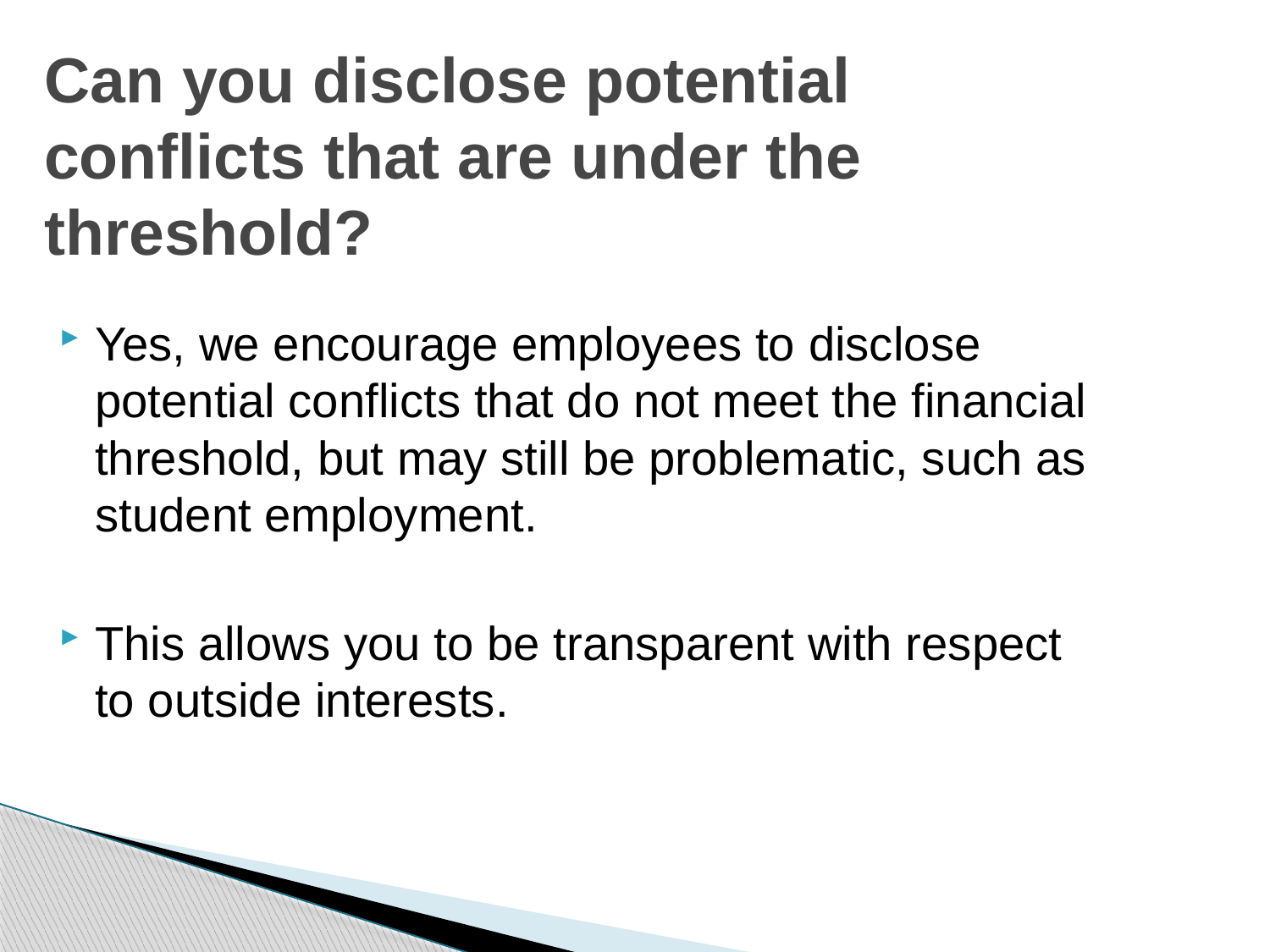

# Can you disclose potential conflicts that are under the threshold?
Yes, we encourage employees to disclose potential conflicts that do not meet the financial threshold, but may still be problematic, such as student employment.

This allows you to be transparent with respect to outside interests.